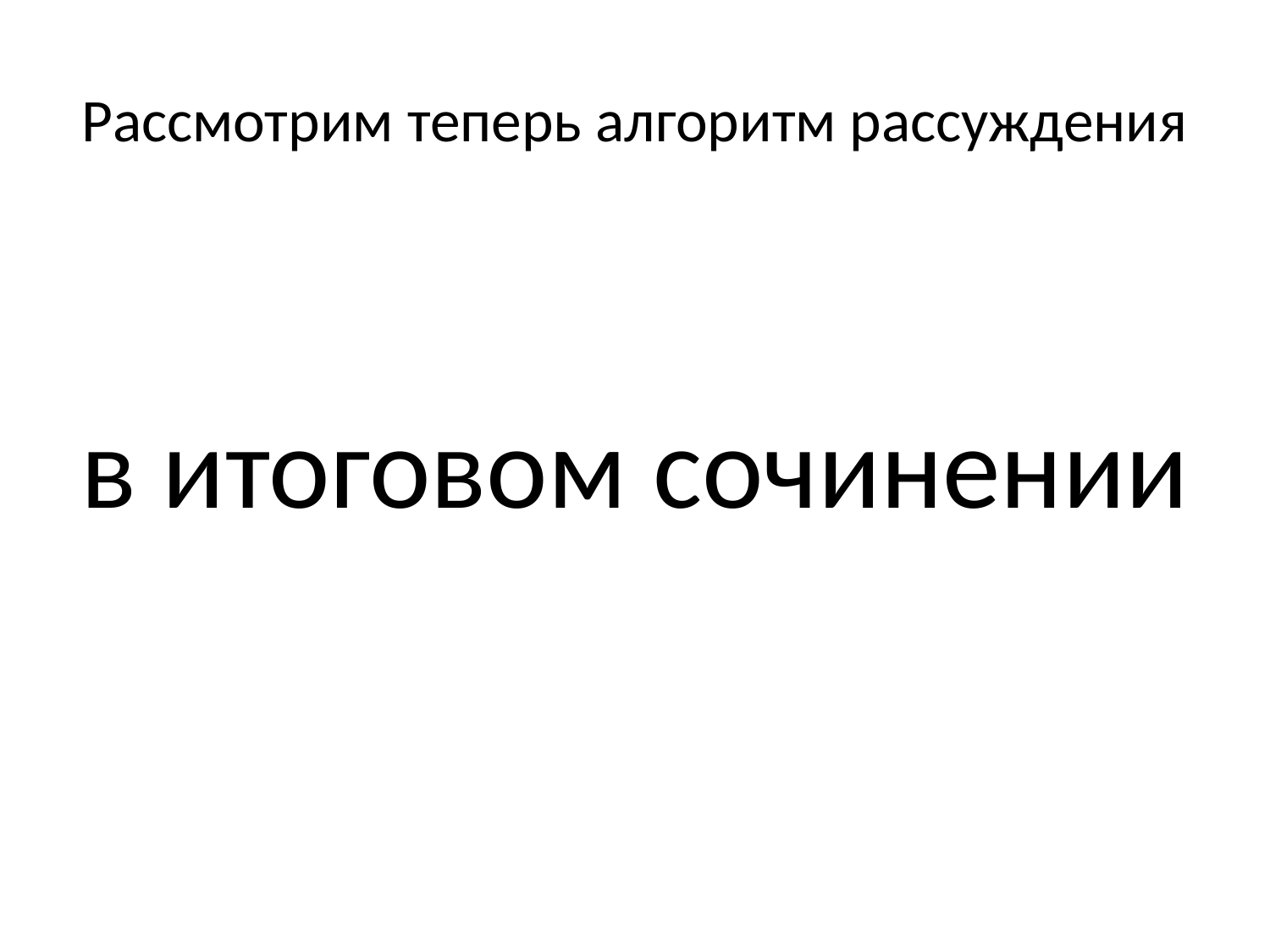

# Рассмотрим теперь алгоритм рассуждения

в итоговом сочинении